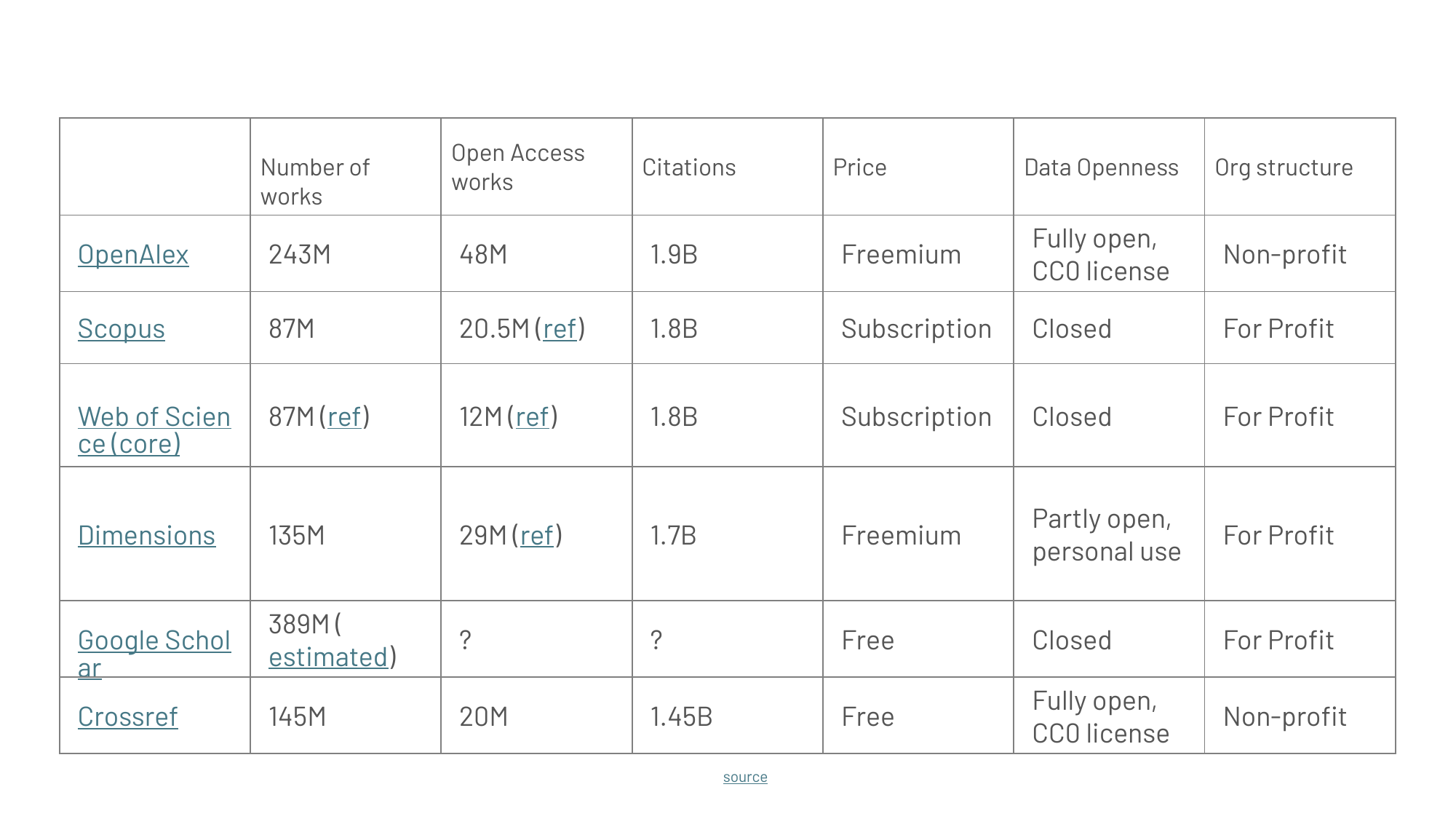

|  | Number of works | Open Access works | Citations | Price | Data Openness | Org structure |
| --- | --- | --- | --- | --- | --- | --- |
| OpenAlex | 243M | 48M | 1.9B | Freemium | Fully open, CC0 license | Non-profit |
| Scopus | 87M | 20.5M (ref) | 1.8B | Subscription | Closed | For Profit |
| Web of Science (core) | 87M (ref) | 12M (ref) | 1.8B | Subscription | Closed | For Profit |
| Dimensions | 135M | 29M (ref) | 1.7B | Freemium | Partly open, personal use | For Profit |
| Google Scholar | 389M (estimated) | ? | ? | Free | Closed | For Profit |
| Crossref | 145M | 20M | 1.45B | Free | Fully open, CC0 license | Non-profit |
source